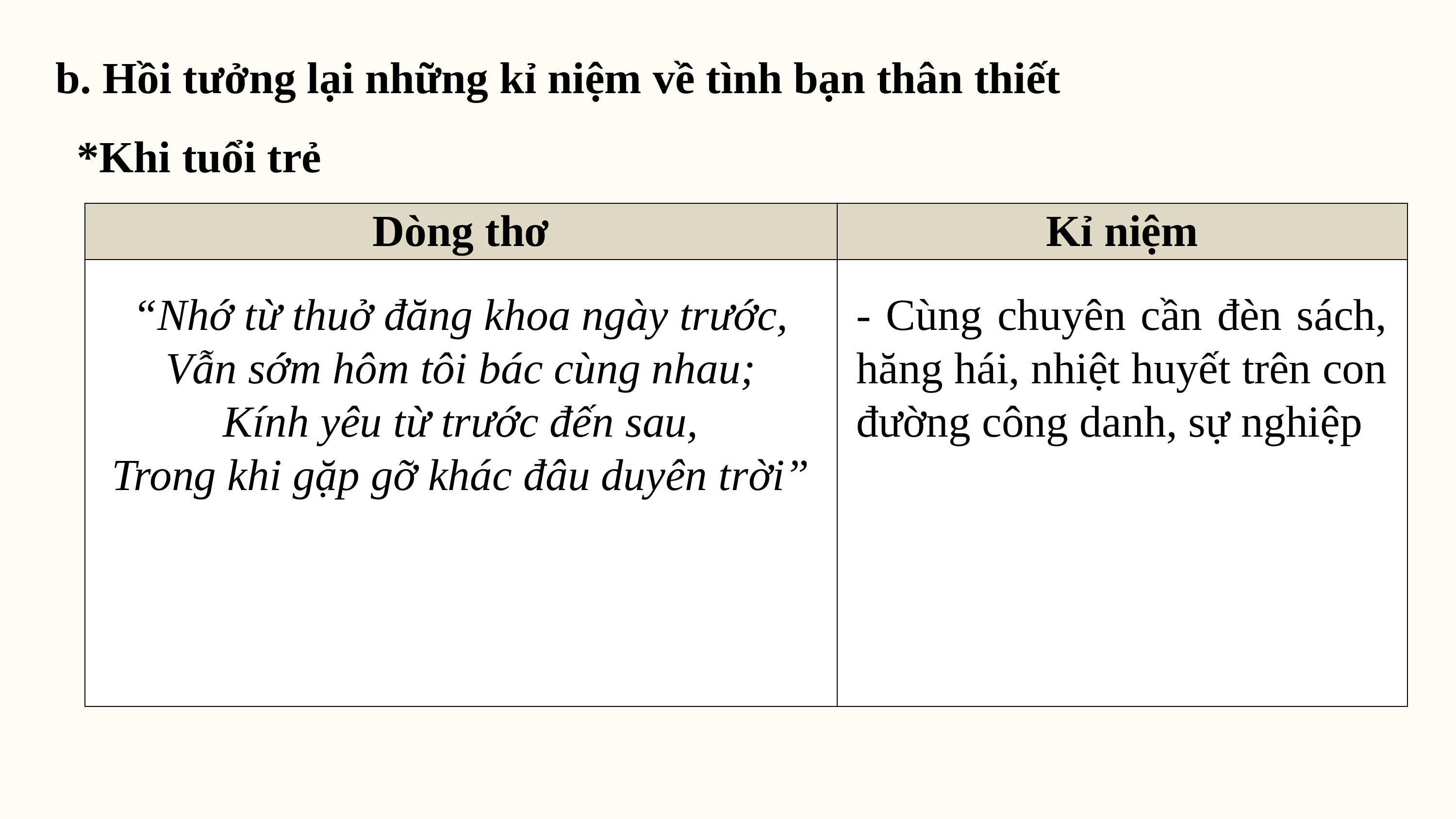

b. Hồi tưởng lại những kỉ niệm về tình bạn thân thiết
*Khi tuổi trẻ
| Dòng thơ | Kỉ niệm |
| --- | --- |
|  |  |
“Nhớ từ thuở đăng khoa ngày trước,
Vẫn sớm hôm tôi bác cùng nhau;
Kính yêu từ trước đến sau,
Trong khi gặp gỡ khác đâu duyên trời”
- Cùng chuyên cần đèn sách, hăng hái, nhiệt huyết trên con đường công danh, sự nghiệp